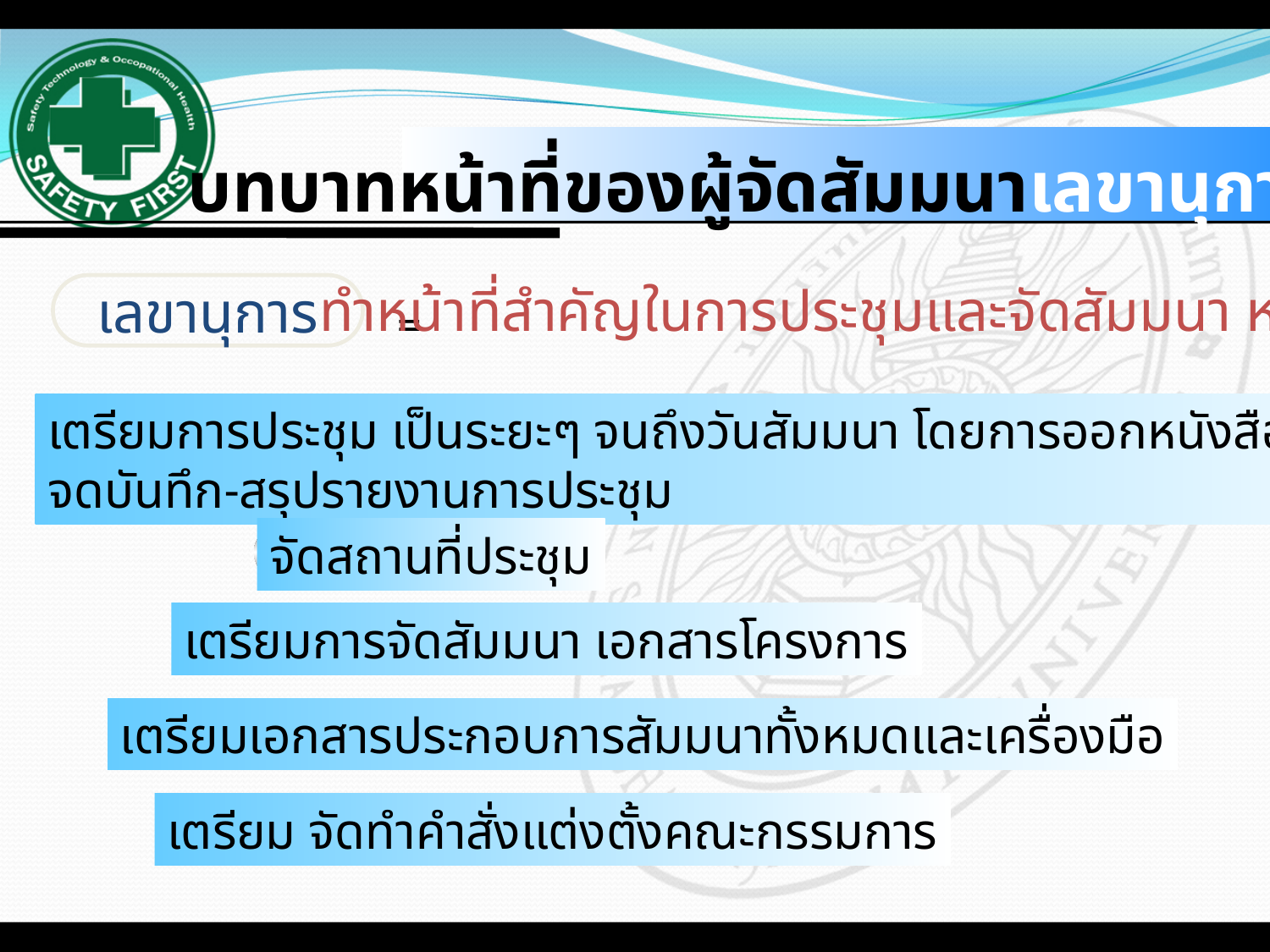

#

บทบาทหน้าที่ของผู้จัดสัมมนาเลขานุการ

ทำหน้าที่สำคัญในการประชุมและจัดสัมมนา หน้าที่
เลขานุการ
=
เตรียมการประชุม เป็นระยะๆ จนถึงวันสัมมนา โดยการออกหนังสือเชิญประชุม
จดบันทึก-สรุปรายงานการประชุม

จัดสถานที่ประชุม

เตรียมการจัดสัมมนา เอกสารโครงการ

เตรียมเอกสารประกอบการสัมมนาทั้งหมดและเครื่องมือ

เตรียม จัดทำคำสั่งแต่งตั้งคณะกรรมการ